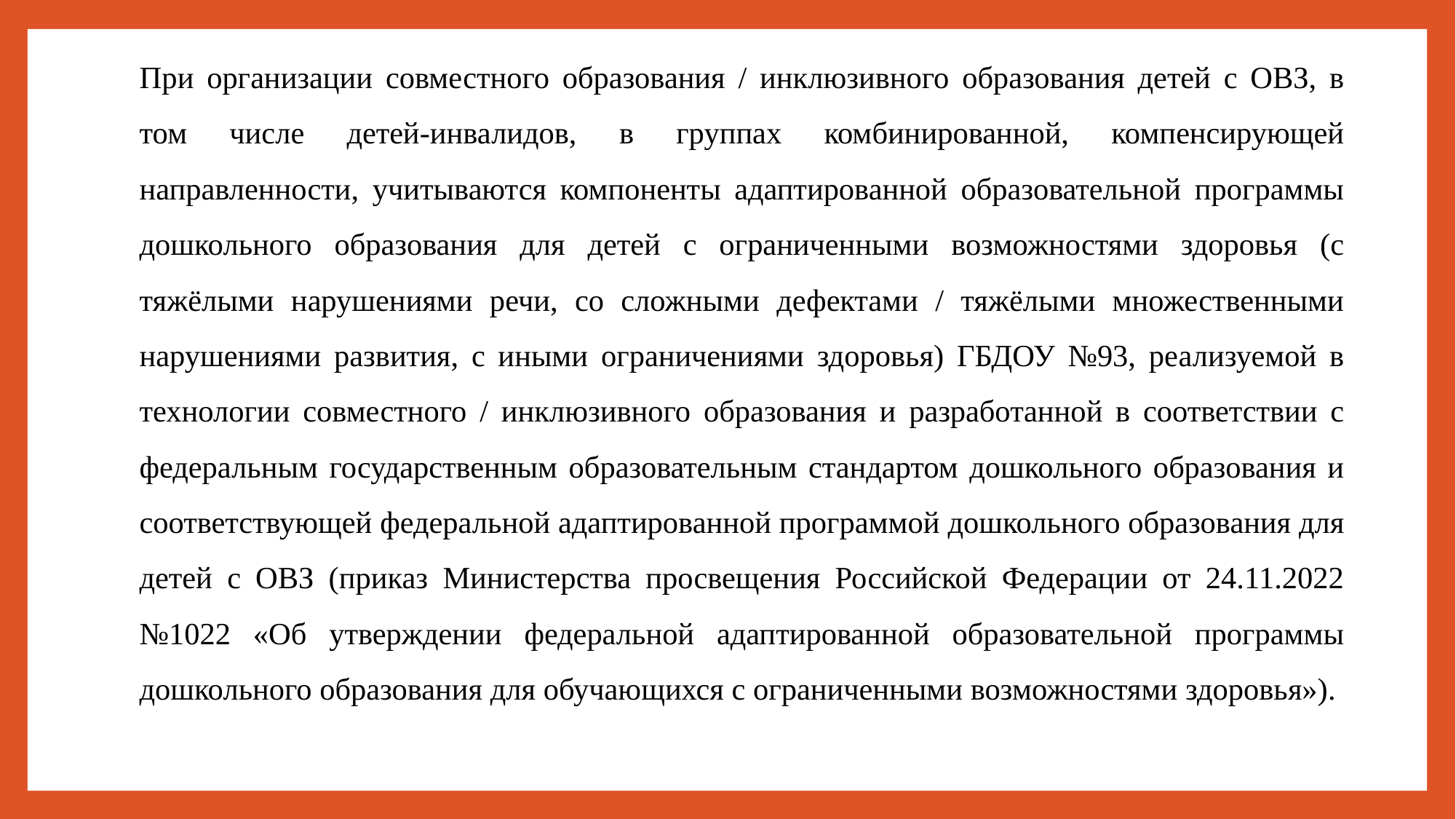

При организации совместного образования / инклюзивного образования детей с ОВЗ, в том числе детей-инвалидов, в группах комбинированной, компенсирующей направленности, учитываются компоненты адаптированной образовательной программы дошкольного образования для детей с ограниченными возможностями здоровья (с тяжёлыми нарушениями речи, со сложными дефектами / тяжёлыми множественными нарушениями развития, с иными ограничениями здоровья) ГБДОУ №93, реализуемой в технологии совместного / инклюзивного образования и разработанной в соответствии с федеральным государственным образовательным стандартом дошкольного образования и соответствующей федеральной адаптированной программой дошкольного образования для детей с ОВЗ (приказ Министерства просвещения Российской Федерации от 24.11.2022 №1022 «Об утверждении федеральной адаптированной образовательной программы дошкольного образования для обучающихся с ограниченными возможностями здоровья»).